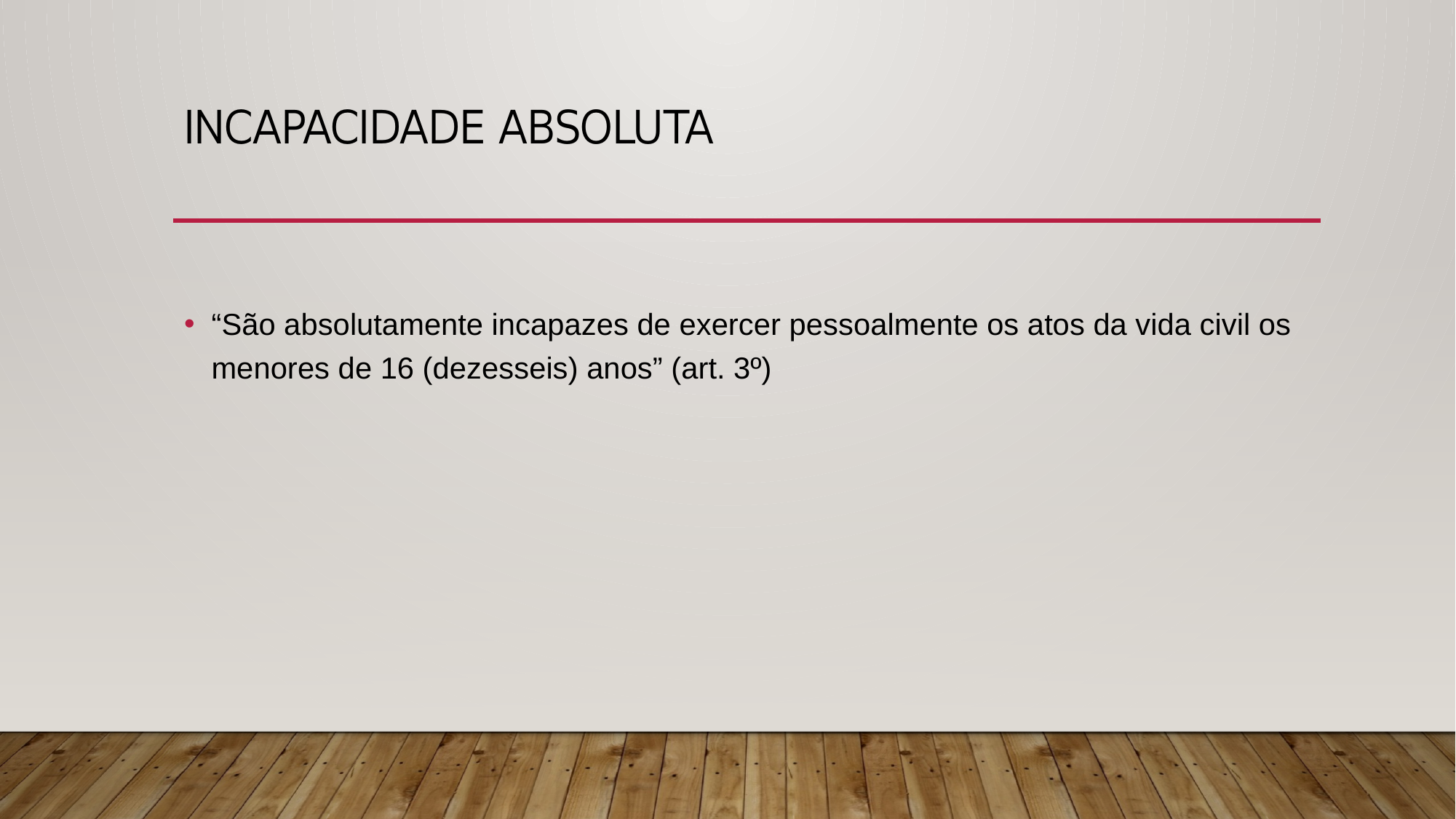

# INCAPACIDADE ABSOLUTA

“São absolutamente incapazes de exercer pessoalmente os atos da vida civil os menores de 16 (dezesseis) anos” (art. 3º)